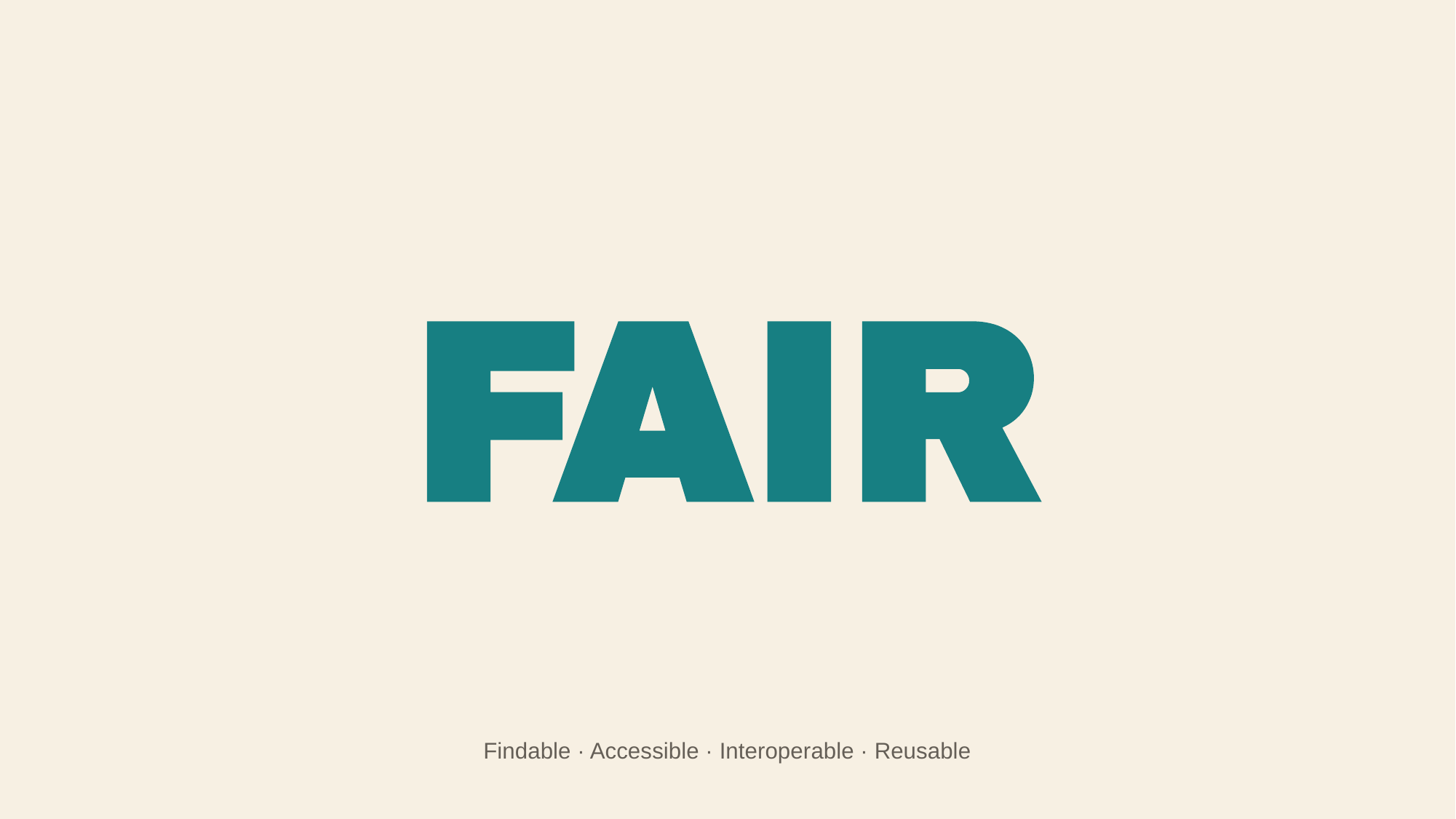

FAIR
Findable · Accessible · Interoperable · Reusable